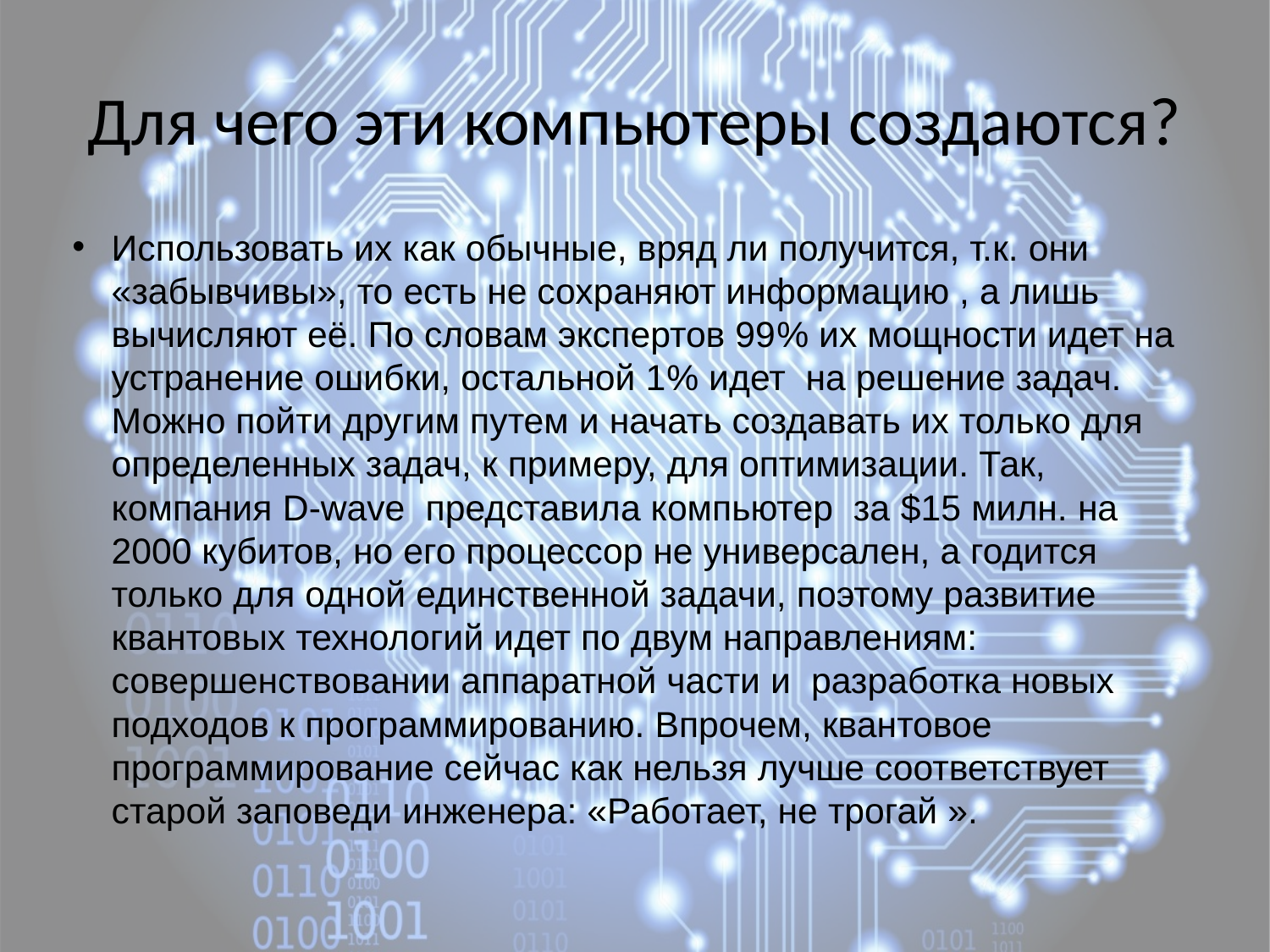

# Для чего эти компьютеры создаются?
Использовать их как обычные, вряд ли получится, т.к. они «забывчивы», то есть не сохраняют информацию , а лишь вычисляют её. По словам экспертов 99% их мощности идет на устранение ошибки, остальной 1% идет  на решение задач. Можно пойти другим путем и начать создавать их только для определенных задач, к примеру, для оптимизации. Так, компания D-wave  представила компьютер  за $15 милн. на 2000 кубитов, но его процессор не универсален, а годится только для одной единственной задачи, поэтому развитие квантовых технологий идет по двум направлениям: совершенствовании аппаратной части и  разработка новых подходов к программированию. Впрочем, квантовое программирование сейчас как нельзя лучше соответствует старой заповеди инженера: «Работает, не трогай ».